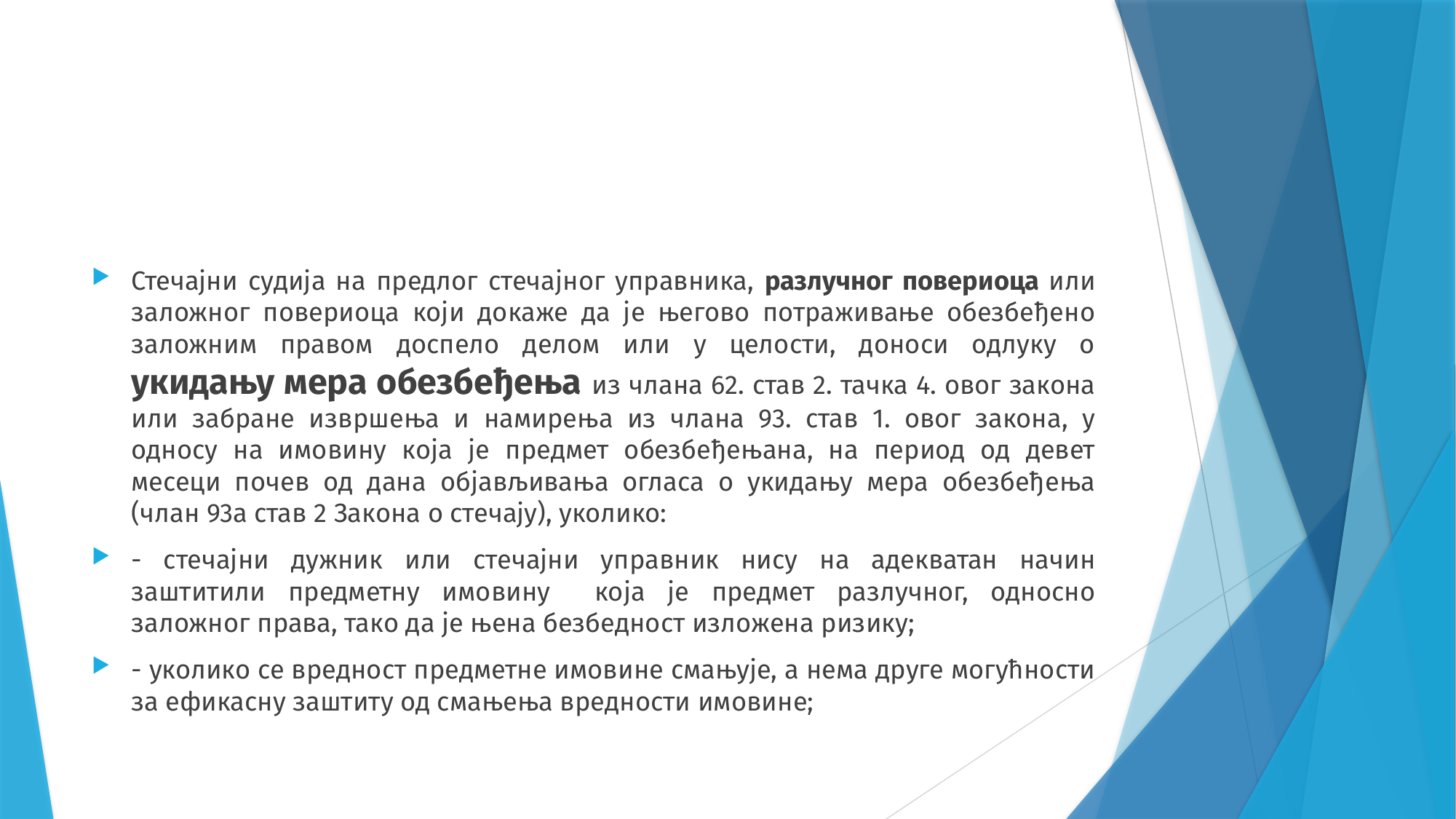

Стечајни судија на предлог стечајног управника, разлучног повериоца или заложног повериоца који докаже да је његово потраживање обезбеђено заложним правом доспело делом или у целости, доноси одлуку о укидању мера обезбеђења из члана 62. став 2. тачка 4. овог закона или забране извршења и намирења из члана 93. став 1. овог закона, у односу на имовину која је предмет обезбеђењана, на период од девет месеци почев од дана објављивања огласа о укидању мера обезбеђења (члан 93а став 2 Закона о стечају), уколико:
- стечајни дужник или стечајни управник нису на адекватан начин заштитили предметну имовину  која је предмет разлучног, односно заложног права, тако да је њена безбедност изложена ризику;
- уколико се вредност предметне имовине смањује, а нема друге могућности за ефикасну заштиту од смањења вредности имовине;